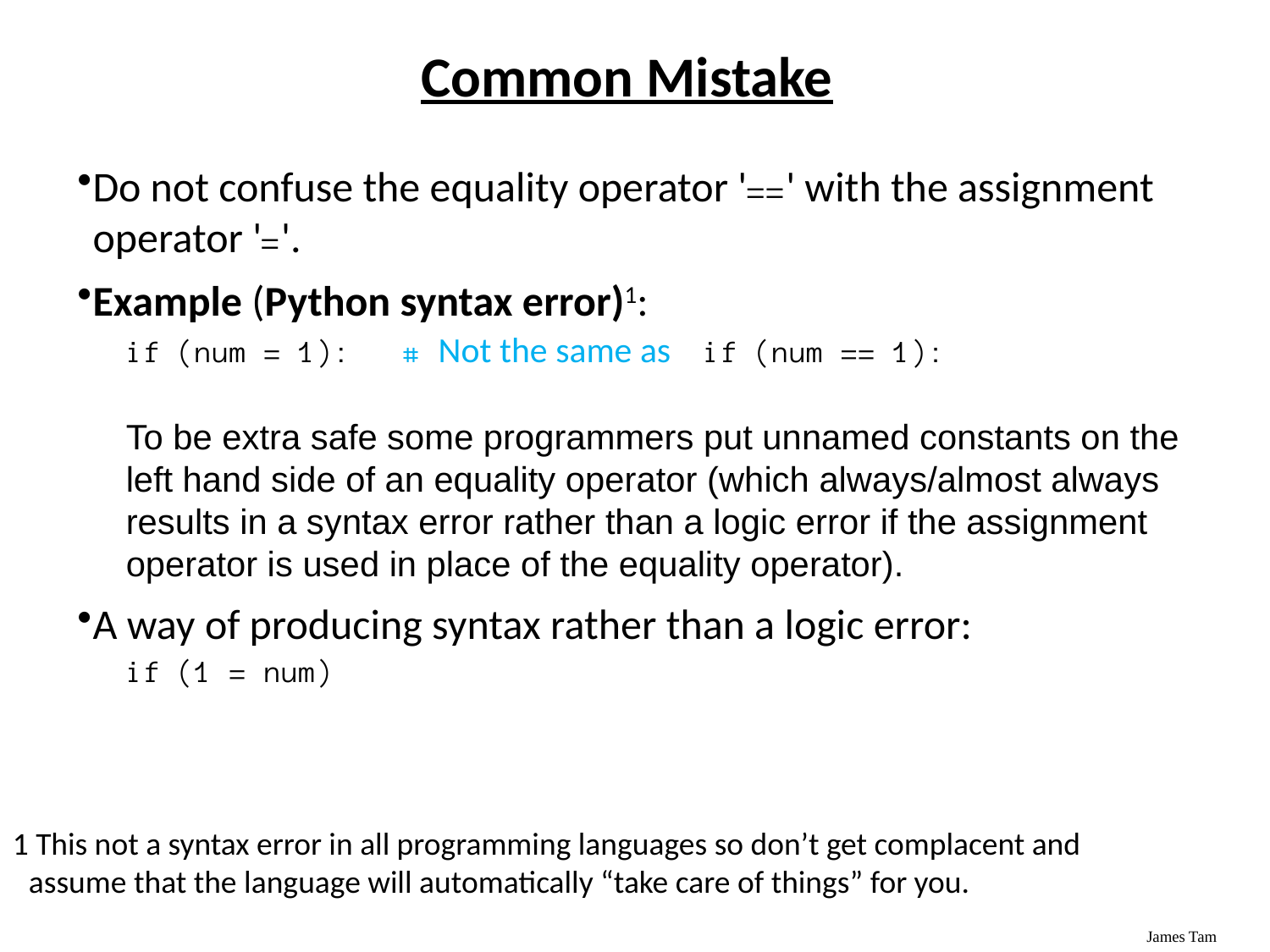

Common Mistake
Do not confuse the equality operator '==' with the assignment operator '='.
Example (Python syntax error)1:
if (num = 1):   # Not the same as    if (num == 1):

To be extra safe some programmers put unnamed constants on the left hand side of an equality operator (which always/almost always results in a syntax error rather than a logic error if the assignment operator is used in place of the equality operator).
A way of producing syntax rather than a logic error:
if (1 = num)

1 This not a syntax error in all programming languages so don’t get complacent and assume that the language will automatically “take care of things” for you.